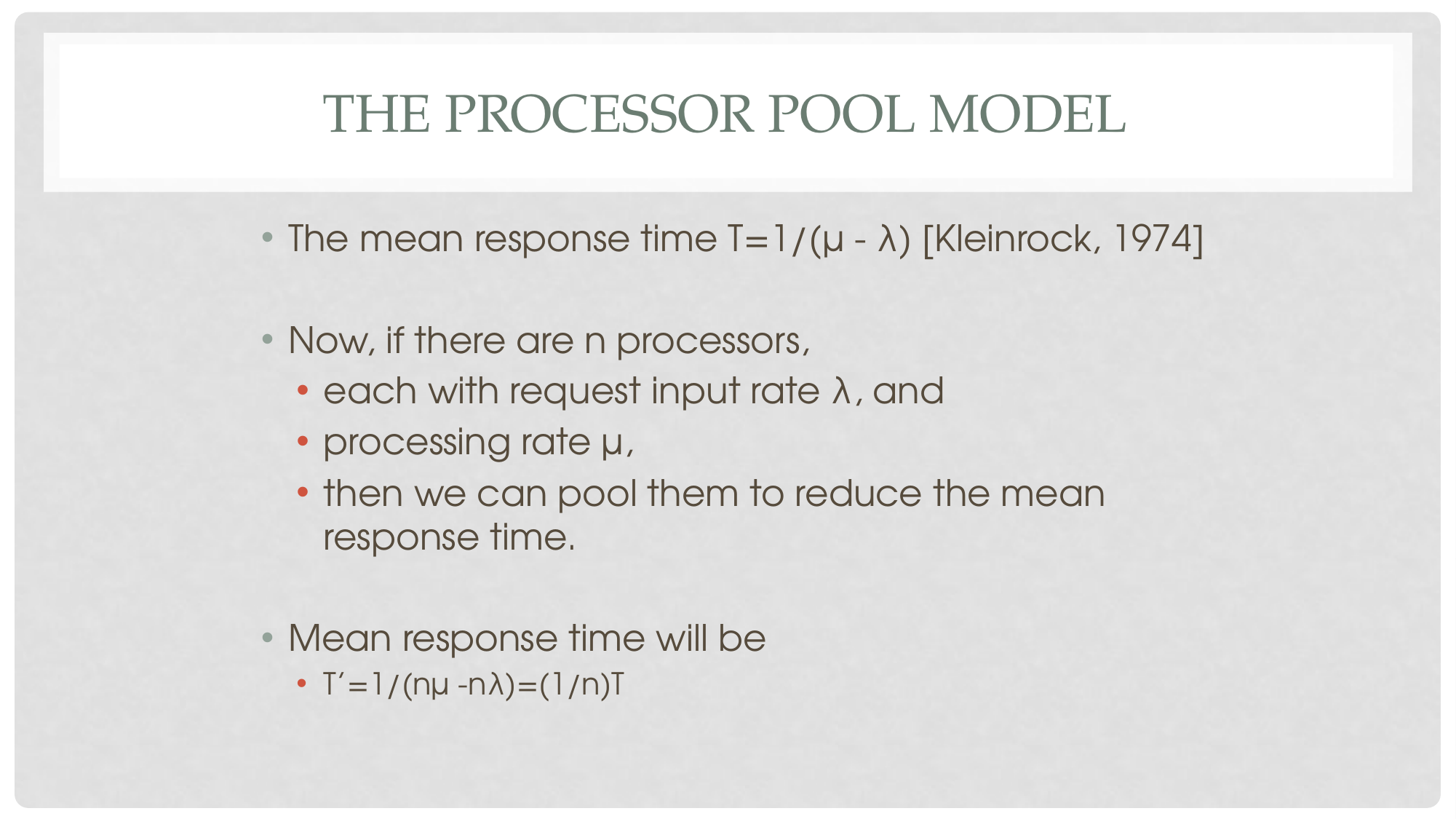

# The processor pool model
The mean response time T=1/(µ - λ) [Kleinrock, 1974]

Now, if there are n processors,
each with request input rate λ, and
processing rate µ,
then we can pool them to reduce the mean response time.

Mean response time will be
T’=1/(nµ -nλ)=(1/n)T